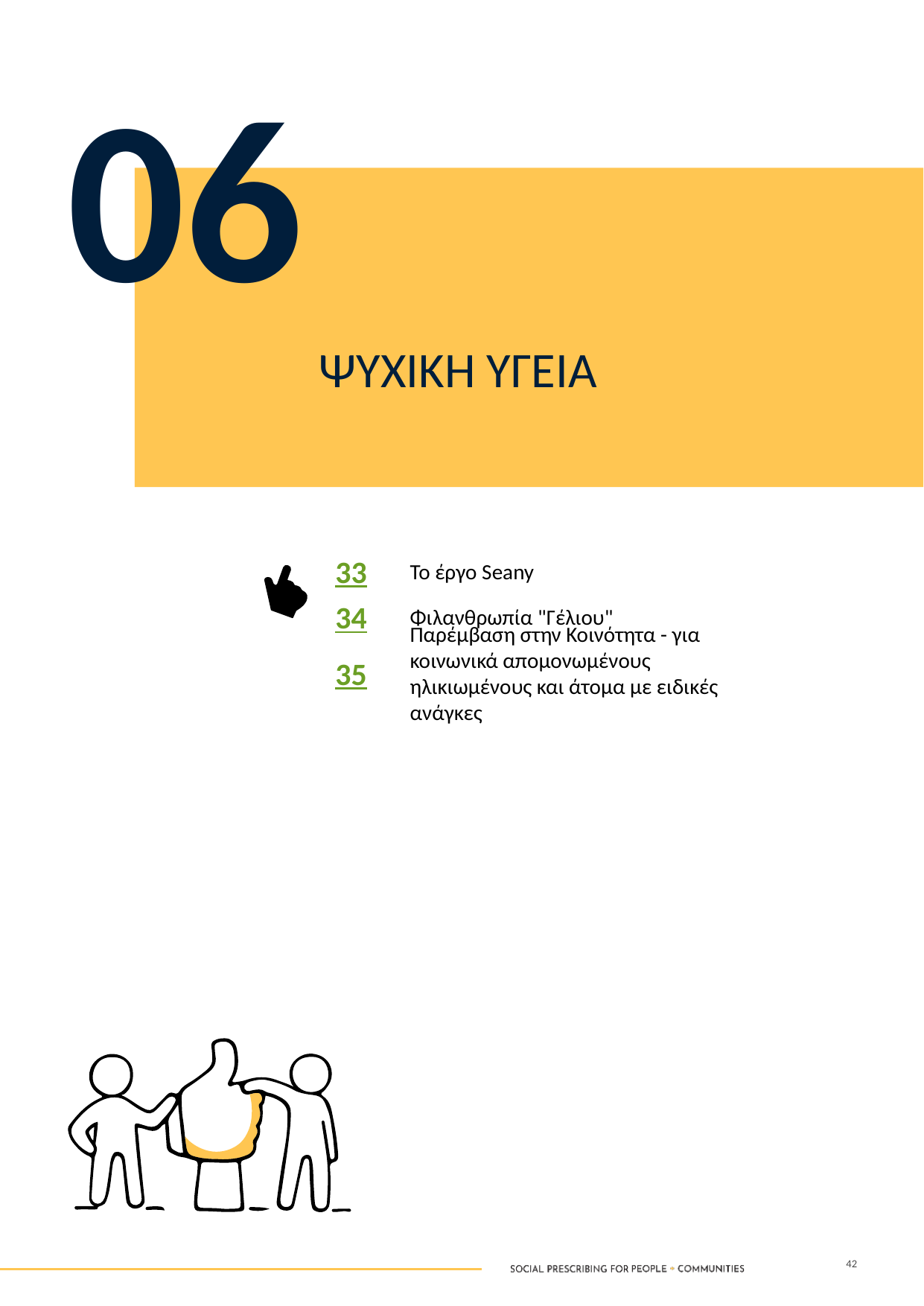

06
ΨΥΧΙΚΗ ΥΓΕΙΑ
33
Το έργο Seany

34
Φιλανθρωπία "Γέλιου"
35
Παρέμβαση στην Κοινότητα - για κοινωνικά απομονωμένους ηλικιωμένους και άτομα με ειδικές ανάγκες

42